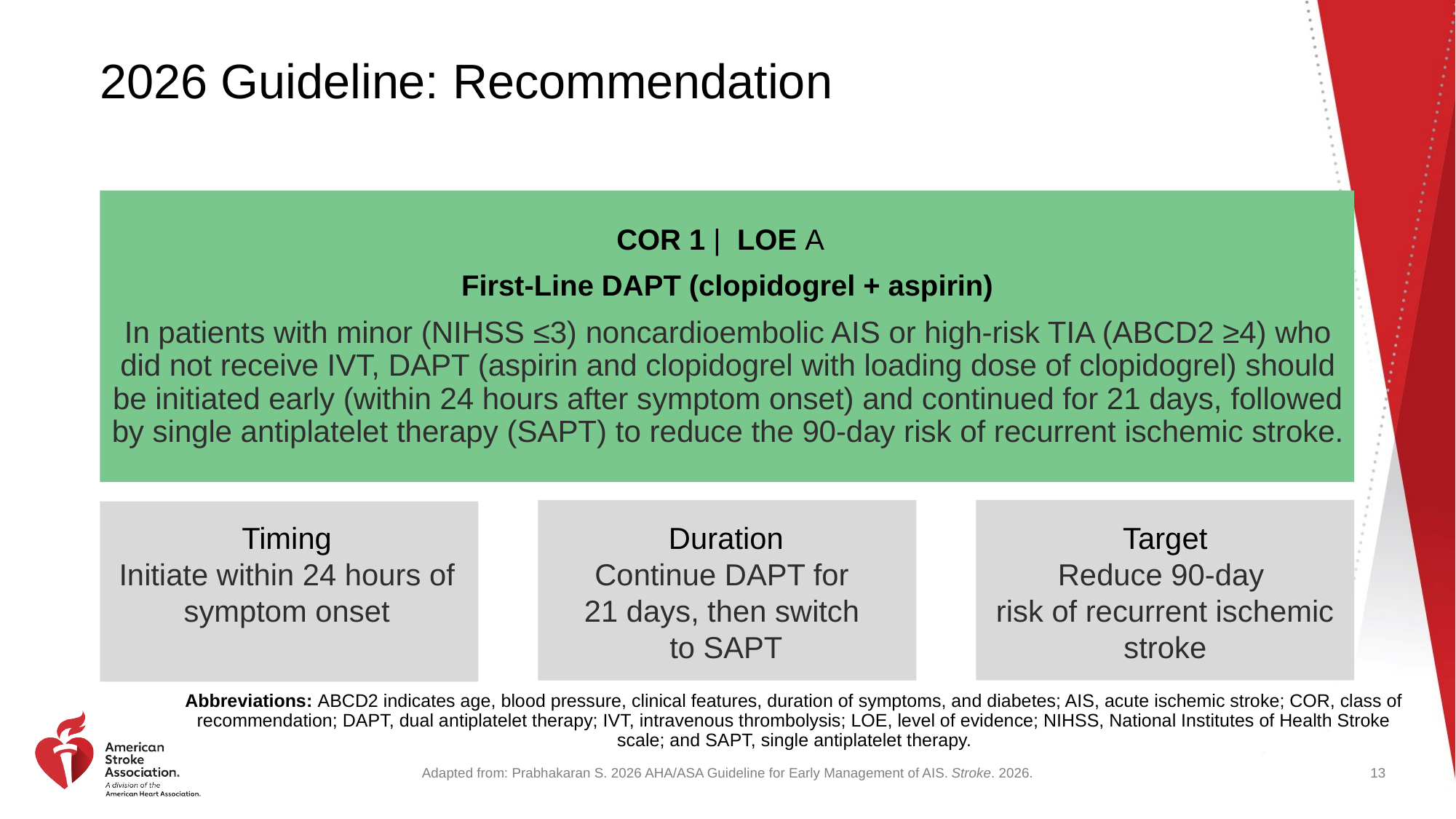

# 2026 Guideline: Recommendation

COR 1 |  LOE A
First-Line DAPT (clopidogrel + aspirin)
In patients with minor (NIHSS ≤3) noncardioembolic AIS or high-risk TIA (ABCD2 ≥4) who did not receive IVT, DAPT (aspirin and clopidogrel with loading dose of clopidogrel) should be initiated early (within 24 hours after symptom onset) and continued for 21 days, followed by single antiplatelet therapy (SAPT) to reduce the 90-day risk of recurrent ischemic stroke.

Timing
Initiate within 24 hours of symptom onset
Duration
Continue DAPT for
21 days, then switch
to SAPT
Target
Reduce 90-day
risk of recurrent ischemic stroke
Abbreviations: ABCD2 indicates age, blood pressure, clinical features, duration of symptoms, and diabetes; AIS, acute ischemic stroke; COR, class of recommendation; DAPT, dual antiplatelet therapy; IVT, intravenous thrombolysis; LOE, level of evidence; NIHSS, National Institutes of Health Stroke scale; and SAPT, single antiplatelet therapy.
13